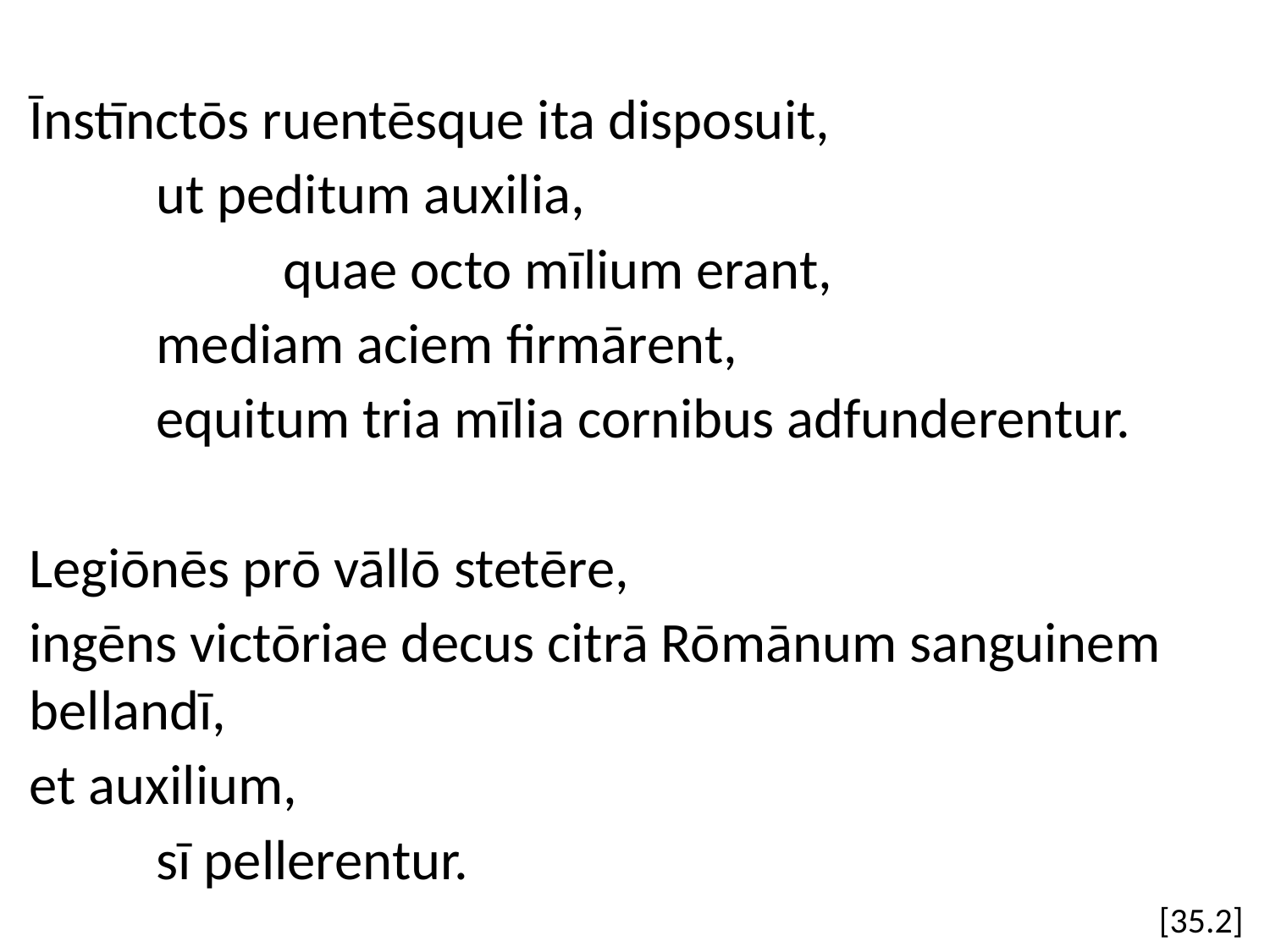

Īnstīnctōs ruentēsque ita disposuit,
	ut peditum auxilia,
		quae octo mīlium erant,
	mediam aciem firmārent,
	equitum tria mīlia cornibus adfunderentur.

Legiōnēs prō vāllō stetēre,
ingēns victōriae decus citrā Rōmānum sanguinem bellandī,
et auxilium,
	sī pellerentur.
[35.2]
#